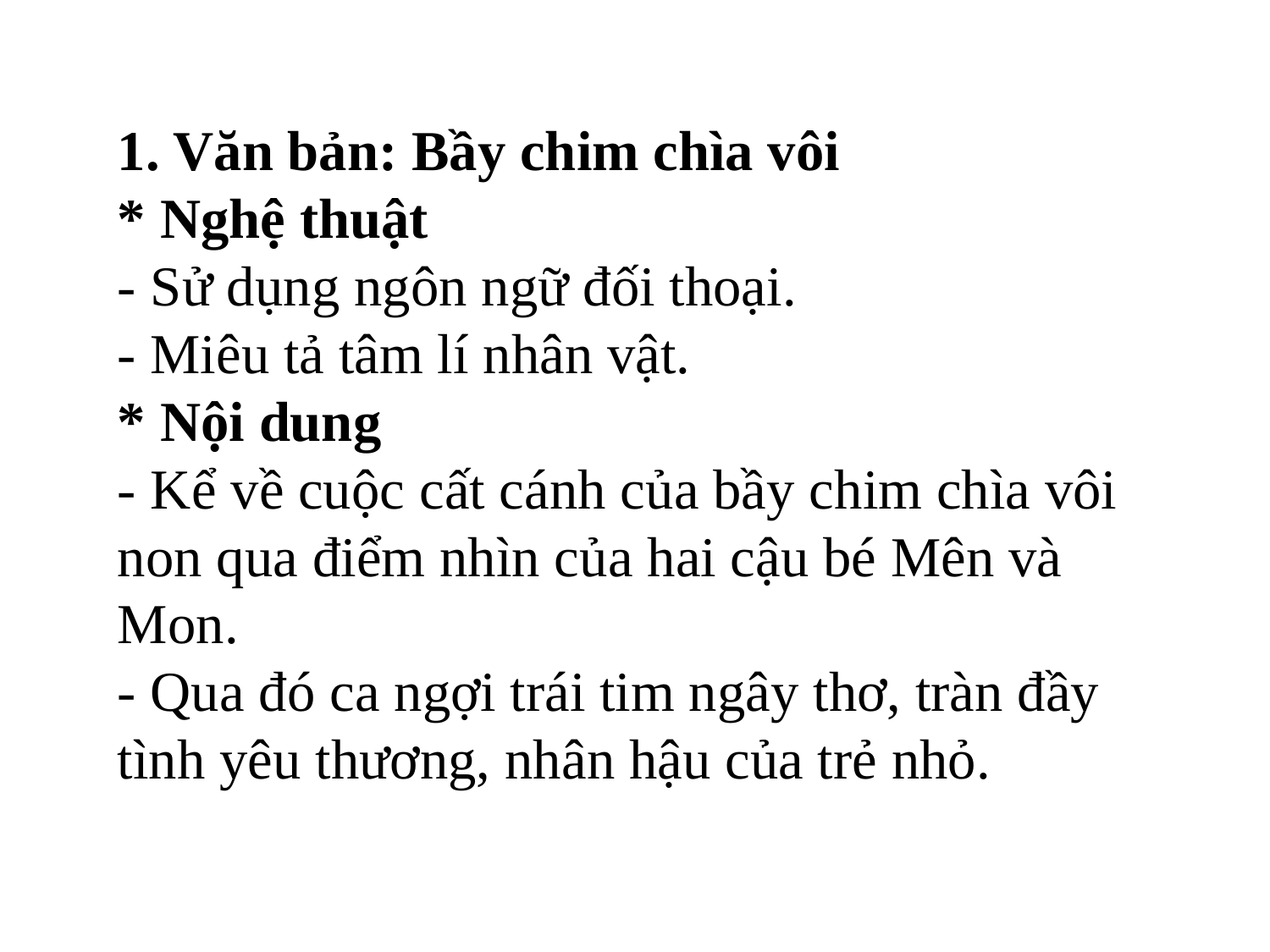

# 1. Văn bản: Bầy chim chìa vôi * Nghệ thuật - Sử dụng ngôn ngữ đối thoại. - Miêu tả tâm lí nhân vật. * Nội dung - Kể về cuộc cất cánh của bầy chim chìa vôi non qua điểm nhìn của hai cậu bé Mên và Mon. - Qua đó ca ngợi trái tim ngây thơ, tràn đầy tình yêu thương, nhân hậu của trẻ nhỏ.